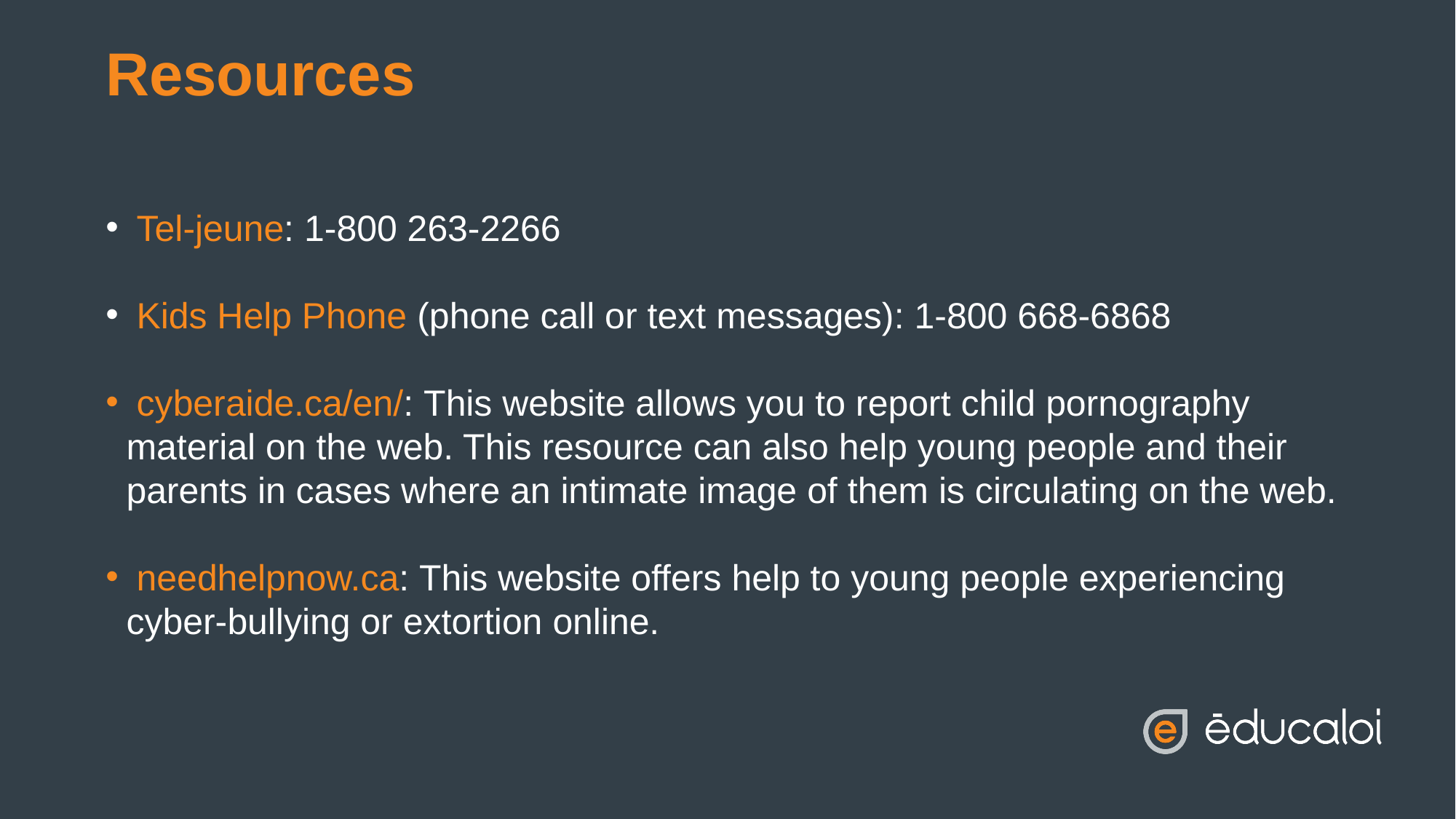

# Resources
 Tel-jeune: 1-800 263-2266

 Kids Help Phone (phone call or text messages): 1-800 668-6868

 cyberaide.ca/en/: This website allows you to report child pornography material on the web. This resource can also help young people and their parents in cases where an intimate image of them is circulating on the web.

 needhelpnow.ca: This website offers help to young people experiencing cyber-bullying or extortion online.